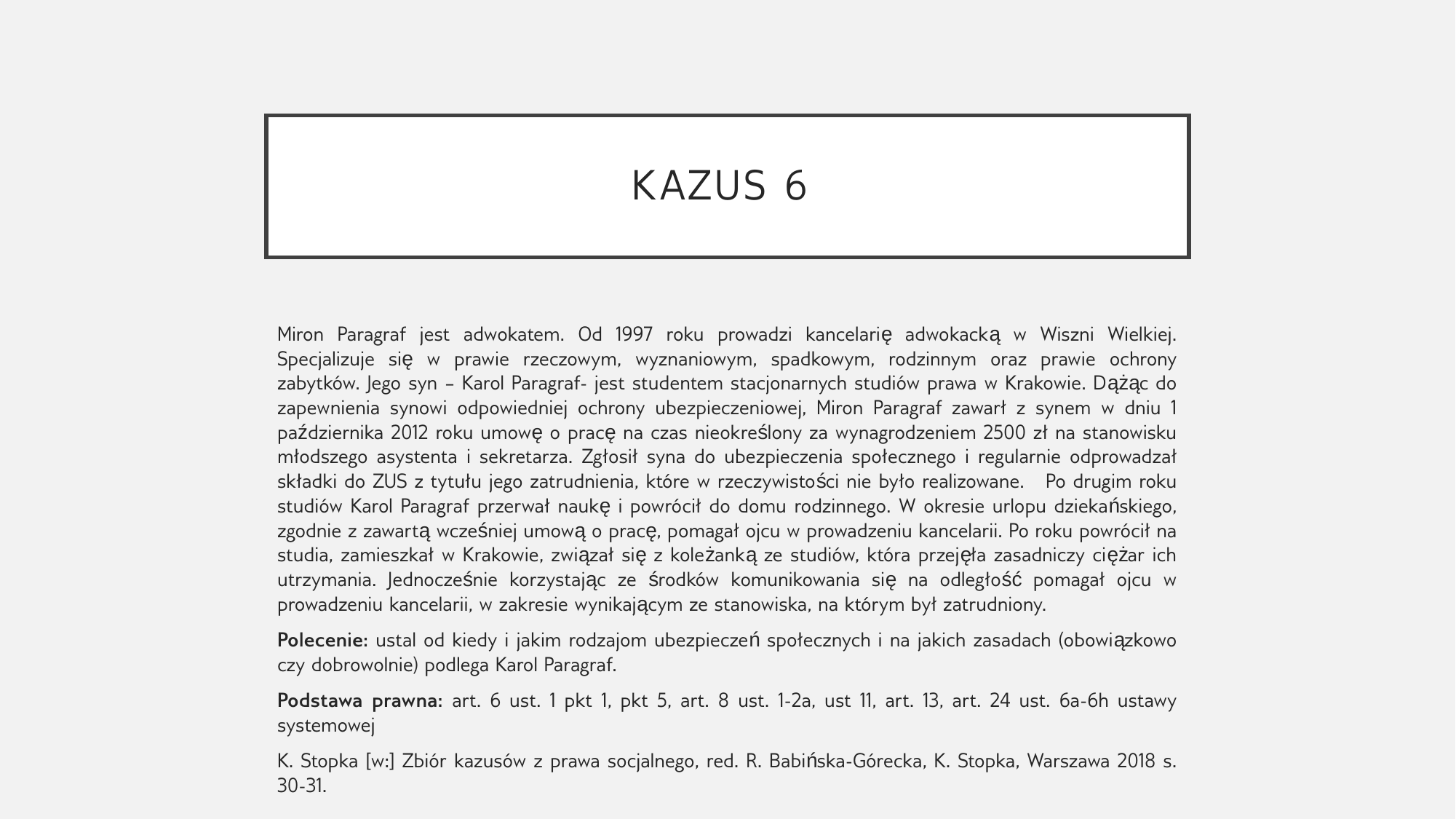

# Kazus 6
Miron Paragraf jest adwokatem. Od 1997 roku prowadzi kancelarię adwokacką w Wiszni Wielkiej. Specjalizuje się w prawie rzeczowym, wyznaniowym, spadkowym, rodzinnym oraz prawie ochrony zabytków. Jego syn – Karol Paragraf- jest studentem stacjonarnych studiów prawa w Krakowie. Dążąc do zapewnienia synowi odpowiedniej ochrony ubezpieczeniowej, Miron Paragraf zawarł z synem w dniu 1 października 2012 roku umowę o pracę na czas nieokreślony za wynagrodzeniem 2500 zł na stanowisku młodszego asystenta i sekretarza. Zgłosił syna do ubezpieczenia społecznego i regularnie odprowadzał składki do ZUS z tytułu jego zatrudnienia, które w rzeczywistości nie było realizowane.   Po drugim roku studiów Karol Paragraf przerwał naukę i powrócił do domu rodzinnego. W okresie urlopu dziekańskiego, zgodnie z zawartą wcześniej umową o pracę, pomagał ojcu w prowadzeniu kancelarii. Po roku powrócił na studia, zamieszkał w Krakowie, związał się z koleżanką ze studiów, która przejęła zasadniczy ciężar ich utrzymania. Jednocześnie korzystając ze środków komunikowania się na odległość pomagał ojcu w prowadzeniu kancelarii, w zakresie wynikającym ze stanowiska, na którym był zatrudniony.
Polecenie: ustal od kiedy i jakim rodzajom ubezpieczeń społecznych i na jakich zasadach (obowiązkowo czy dobrowolnie) podlega Karol Paragraf.
Podstawa prawna: art. 6 ust. 1 pkt 1, pkt 5, art. 8 ust. 1-2a, ust 11, art. 13, art. 24 ust. 6a-6h ustawy systemowej
K. Stopka [w:] Zbiór kazusów z prawa socjalnego, red. R. Babińska-Górecka, K. Stopka, Warszawa 2018 s. 30-31.